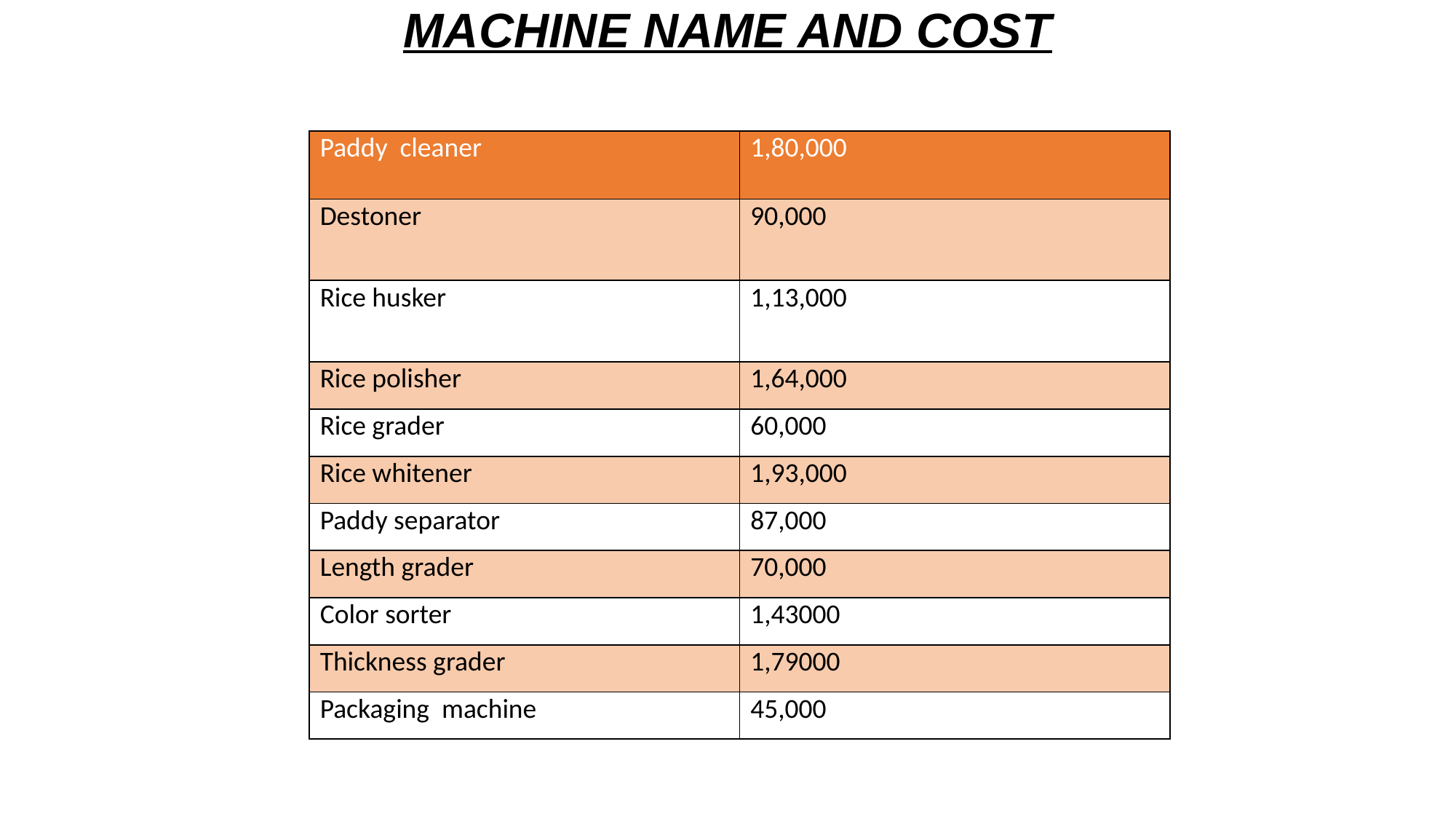

MACHINE NAME AND COST

| Paddy cleaner | 1,80,000 |
| --- | --- |
| Destoner | 90,000 |
| Rice husker | 1,13,000 |
| Rice polisher | 1,64,000 |
| Rice grader | 60,000 |
| Rice whitener | 1,93,000 |
| Paddy separator | 87,000 |
| Length grader | 70,000 |
| Color sorter | 1,43000 |
| Thickness grader | 1,79000 |
| Packaging machine | 45,000 |